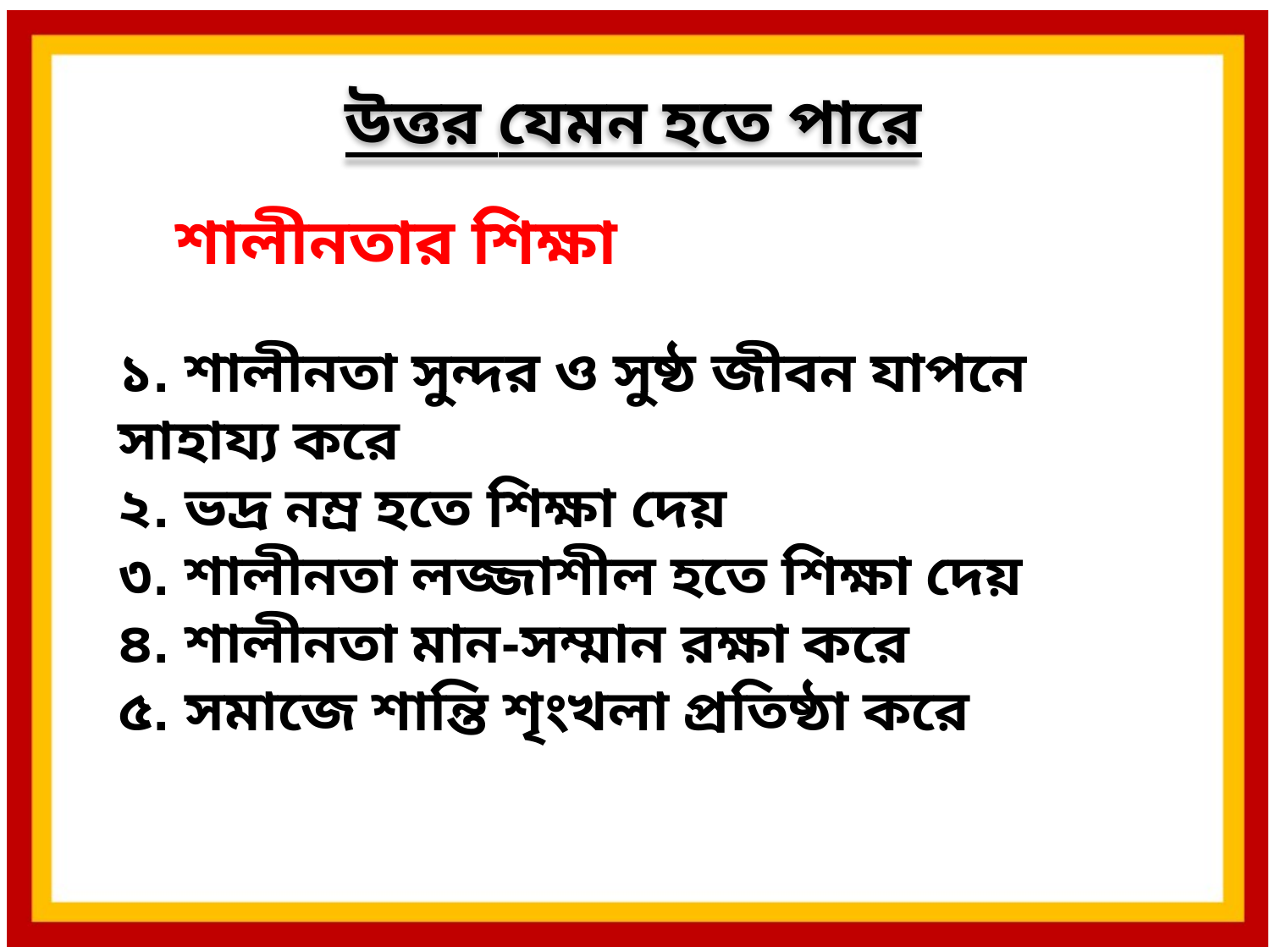

উত্তর যেমন হতে পারে
শালীনতার শিক্ষা
১. শালীনতা সুন্দর ও সুষ্ঠ জীবন যাপনে সাহায্য করে
২. ভদ্র নম্র হতে শিক্ষা দেয়
৩. শালীনতা লজ্জাশীল হতে শিক্ষা দেয়
৪. শালীনতা মান-সম্মান রক্ষা করে
৫. সমাজে শান্তি শৃংখলা প্রতিষ্ঠা করে